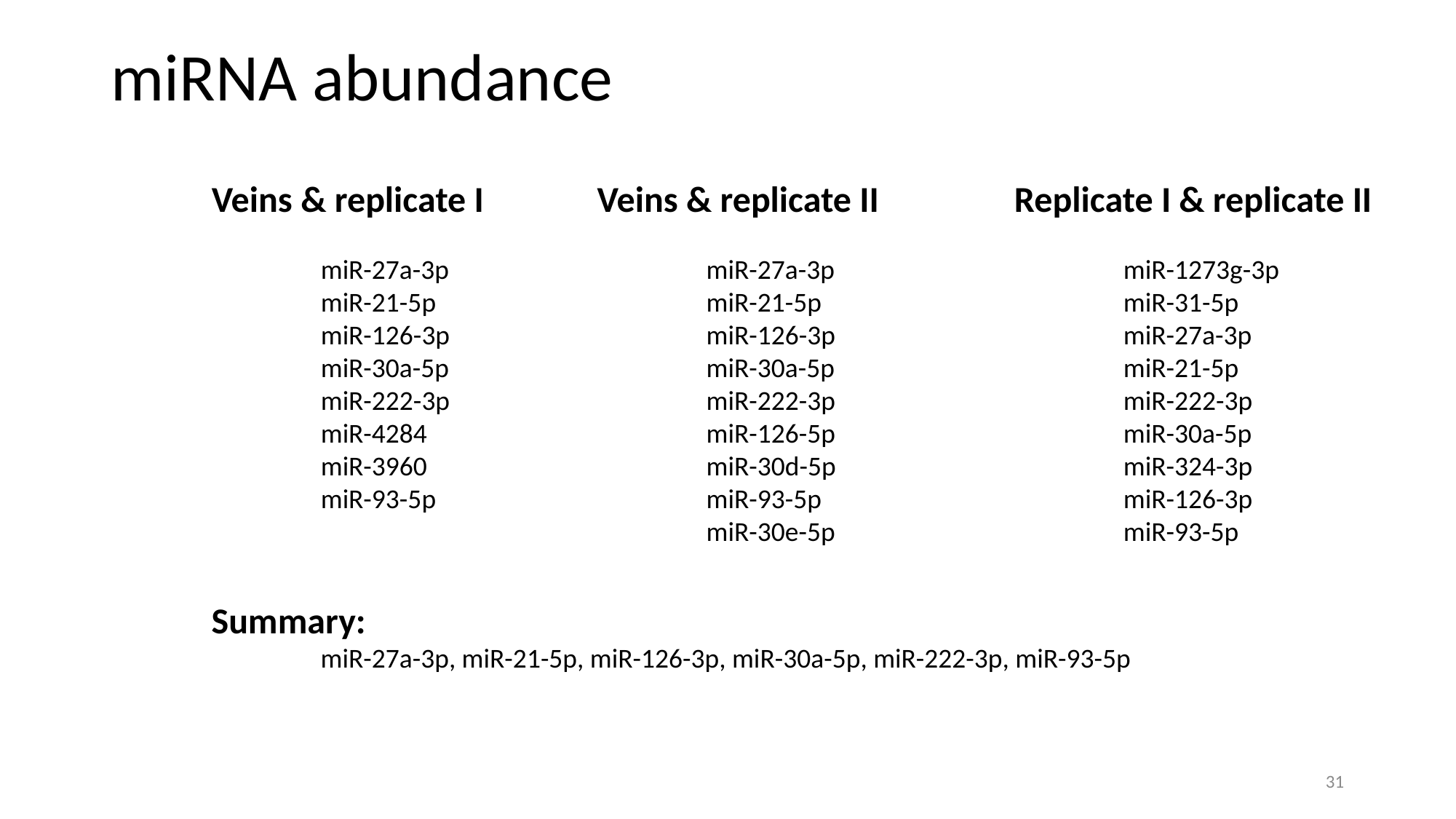

# miRNA abundance
Veins & replicate I

	miR-27a-3p
	miR-21-5p
	miR-126-3p
	miR-30a-5p
	miR-222-3p
	miR-4284
	miR-3960
	miR-93-5p
Veins & replicate II

	miR-27a-3p
	miR-21-5p
	miR-126-3p
	miR-30a-5p
	miR-222-3p
	miR-126-5p
	miR-30d-5p
	miR-93-5p
	miR-30e-5p
Replicate I & replicate II

	miR-1273g-3p
	miR-31-5p
	miR-27a-3p
	miR-21-5p
	miR-222-3p
	miR-30a-5p
	miR-324-3p
	miR-126-3p
	miR-93-5p

Summary:
	miR-27a-3p, miR-21-5p, miR-126-3p, miR-30a-5p, miR-222-3p, miR-93-5p

31